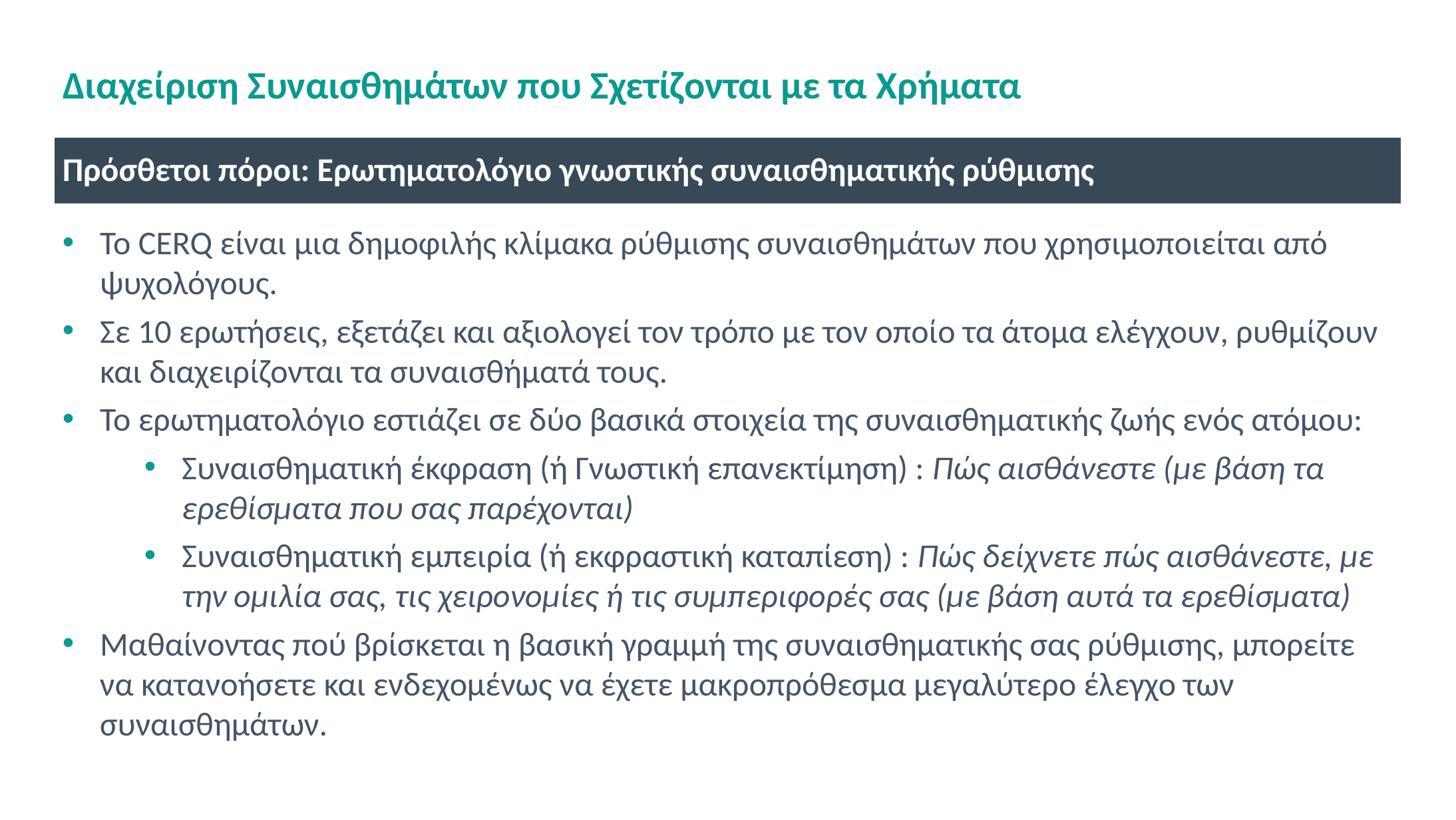

# Διαχείριση Συναισθημάτων που Σχετίζονται με τα Χρήματα
Πρόσθετοι πόροι: Ερωτηματολόγιο γνωστικής συναισθηματικής ρύθμισης
Το CERQ είναι μια δημοφιλής κλίμακα ρύθμισης συναισθημάτων που χρησιμοποιείται από ψυχολόγους.
Σε 10 ερωτήσεις, εξετάζει και αξιολογεί τον τρόπο με τον οποίο τα άτομα ελέγχουν, ρυθμίζουν και διαχειρίζονται τα συναισθήματά τους.
Το ερωτηματολόγιο εστιάζει σε δύο βασικά στοιχεία της συναισθηματικής ζωής ενός ατόμου:
Συναισθηματική έκφραση (ή Γνωστική επανεκτίμηση) : Πώς αισθάνεστε (με βάση τα ερεθίσματα που σας παρέχονται)
Συναισθηματική εμπειρία (ή εκφραστική καταπίεση) : Πώς δείχνετε πώς αισθάνεστε, με την ομιλία σας, τις χειρονομίες ή τις συμπεριφορές σας (με βάση αυτά τα ερεθίσματα)
Μαθαίνοντας πού βρίσκεται η βασική γραμμή της συναισθηματικής σας ρύθμισης, μπορείτε να κατανοήσετε και ενδεχομένως να έχετε μακροπρόθεσμα μεγαλύτερο έλεγχο των συναισθημάτων.